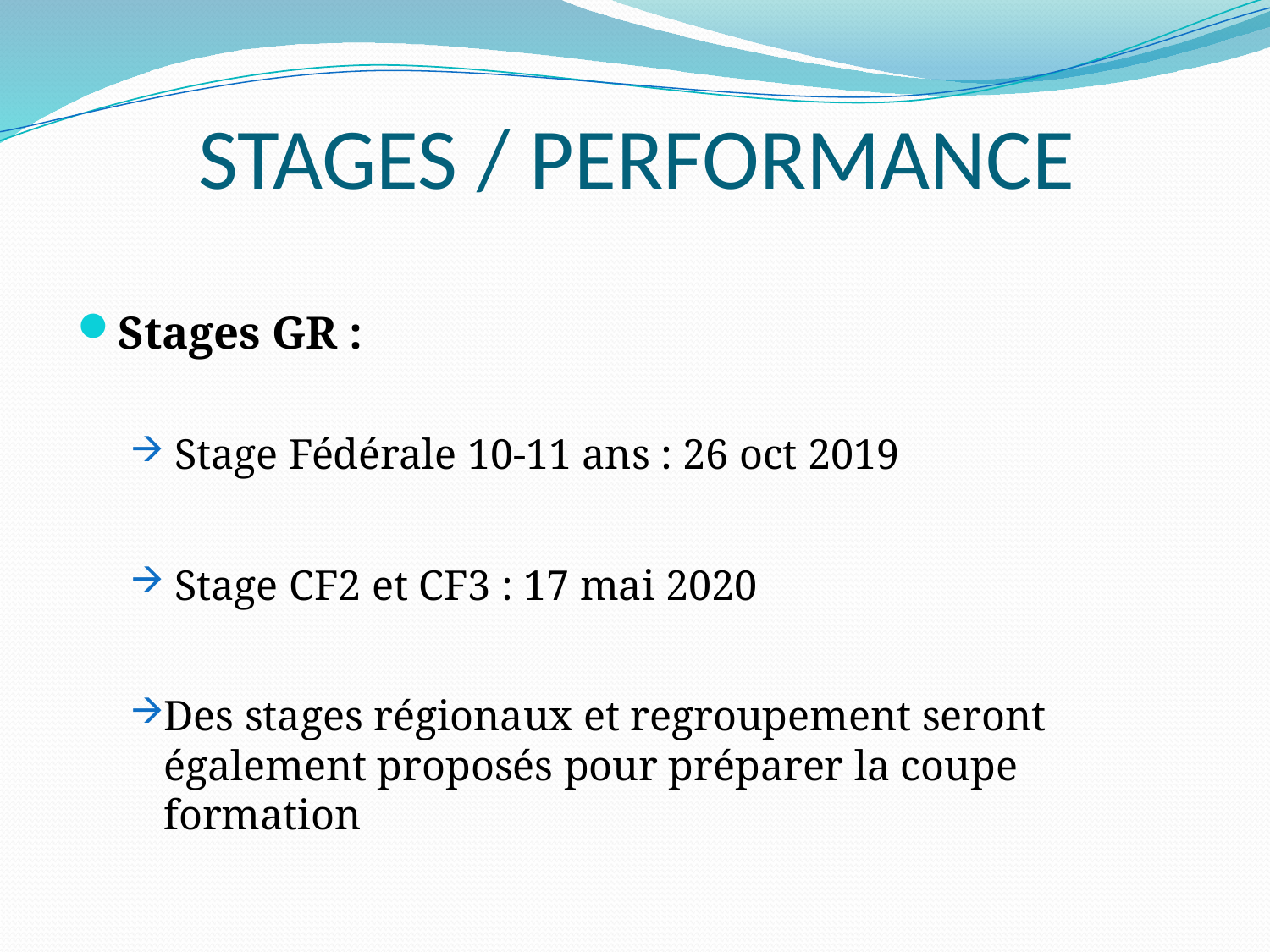

# STAGES / PERFORMANCE

Stages GR :

 Stage Fédérale 10-11 ans : 26 oct 2019

 Stage CF2 et CF3 : 17 mai 2020

Des stages régionaux et regroupement seront également proposés pour préparer la coupe formation